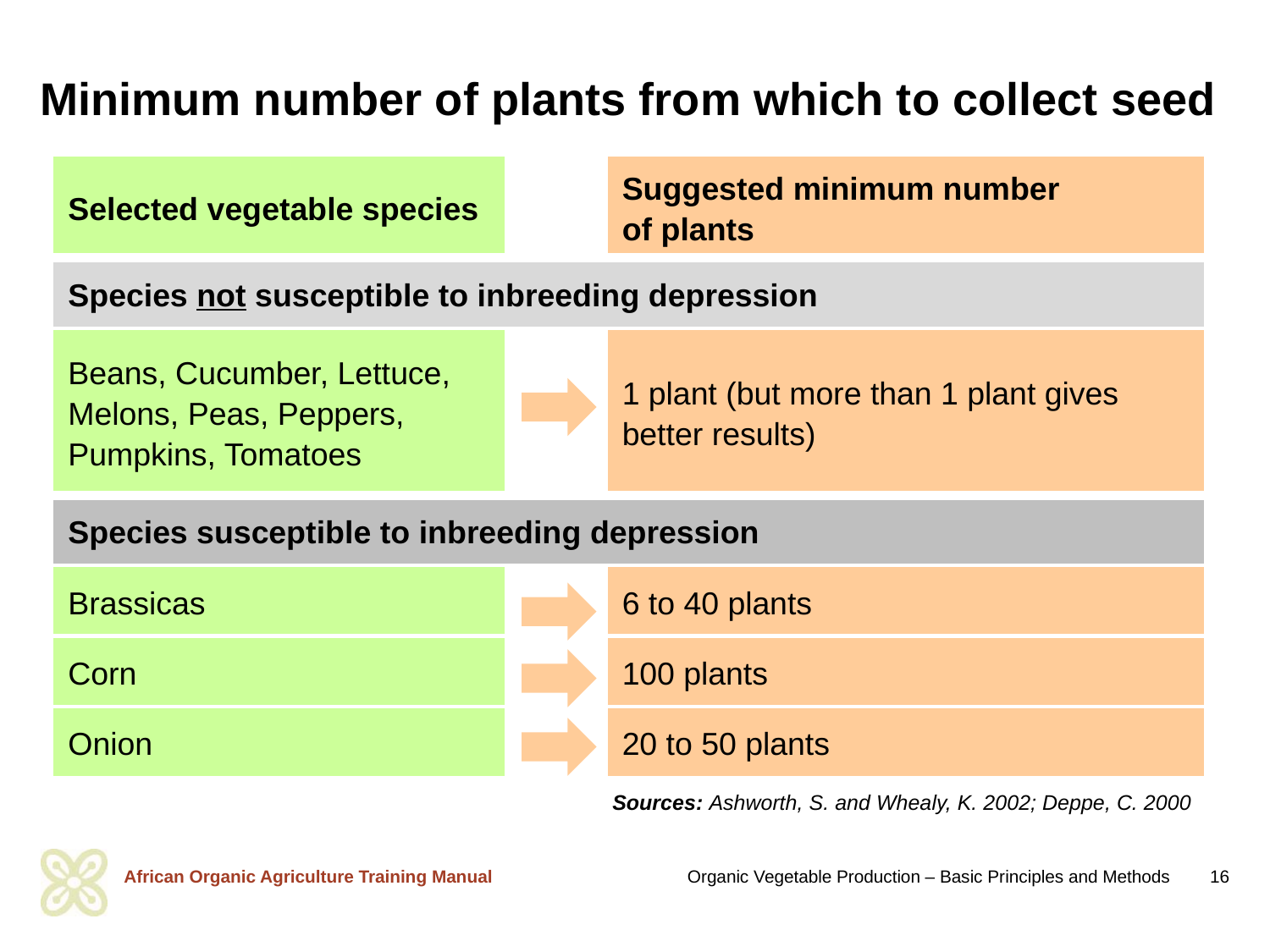

Minimum number of plants from which to collect seed
| Selected vegetable species |  | Suggested minimum number of plants |
| --- | --- | --- |
| Species not susceptible to inbreeding depression |  |  |
| Beans, Cucumber, Lettuce, Melons, Peas, Peppers, Pumpkins, Tomatoes |  | 1 plant (but more than 1 plant gives better results) |
| Species susceptible to inbreeding depression |  |  |
| Brassicas |  | 6 to 40 plants |
| Corn |  | 100 plants |
| Onion |  | 20 to 50 plants |

Sources: Ashworth, S. and Whealy, K. 2002; Deppe, C. 2000